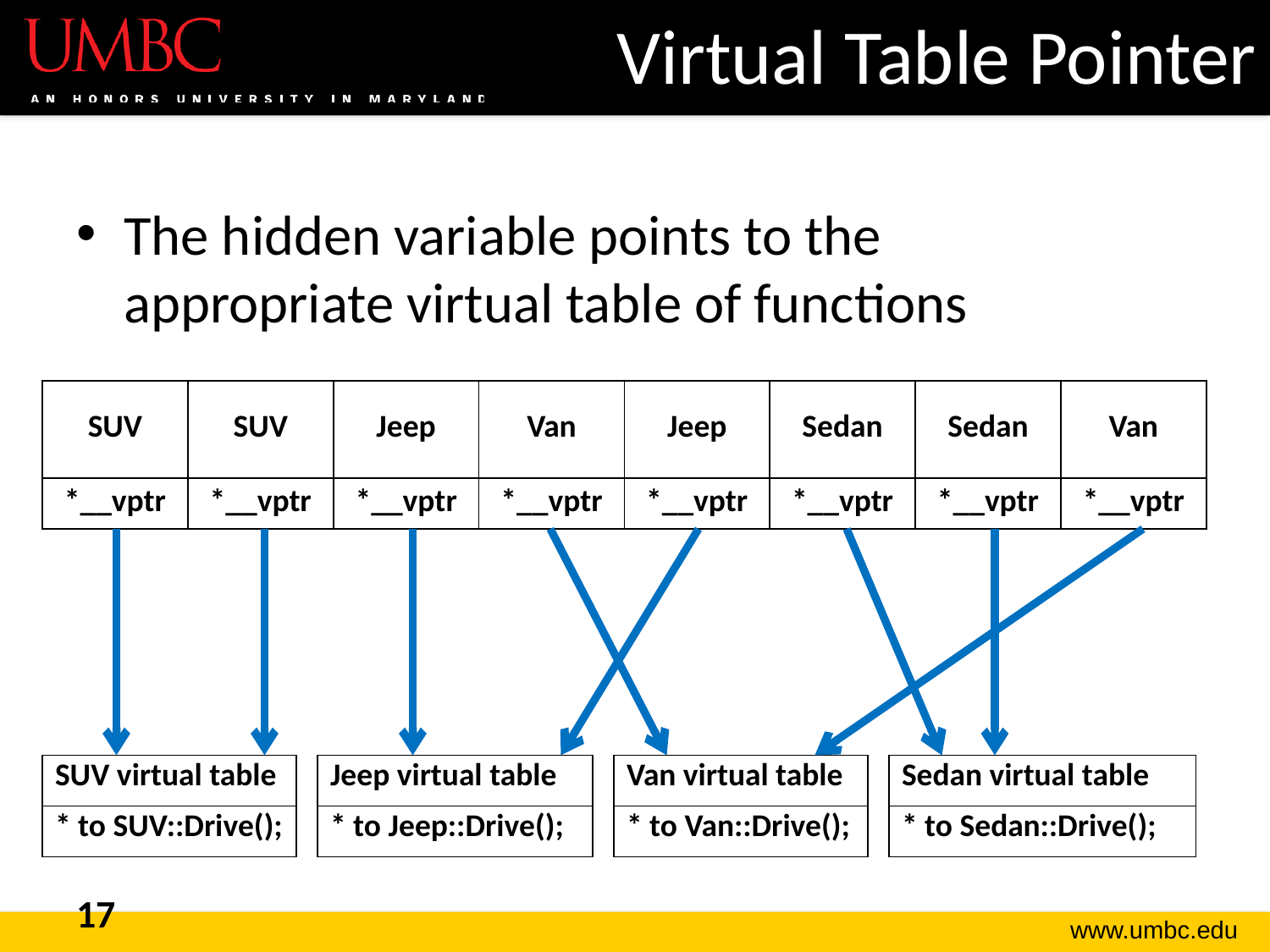

# Virtual Table Pointer
The hidden variable points to the
appropriate virtual table of functions

| SUV | SUV | Jeep | Van | Jeep | Sedan | Sedan | Van |
| --- | --- | --- | --- | --- | --- | --- | --- |
| \*\_\_vptr | \*\_\_vptr | \*\_\_vptr | \*\_\_vptr | \*\_\_vptr | \*\_\_vptr | \*\_\_vptr | \*\_\_vptr |
| SUV virtual table |
| --- |
| \* to SUV::Drive(); |
| Jeep virtual table |
| --- |
| \* to Jeep::Drive(); |
| Van virtual table |
| --- |
| \* to Van::Drive(); |
| Sedan virtual table |
| --- |
| \* to Sedan::Drive(); |
17